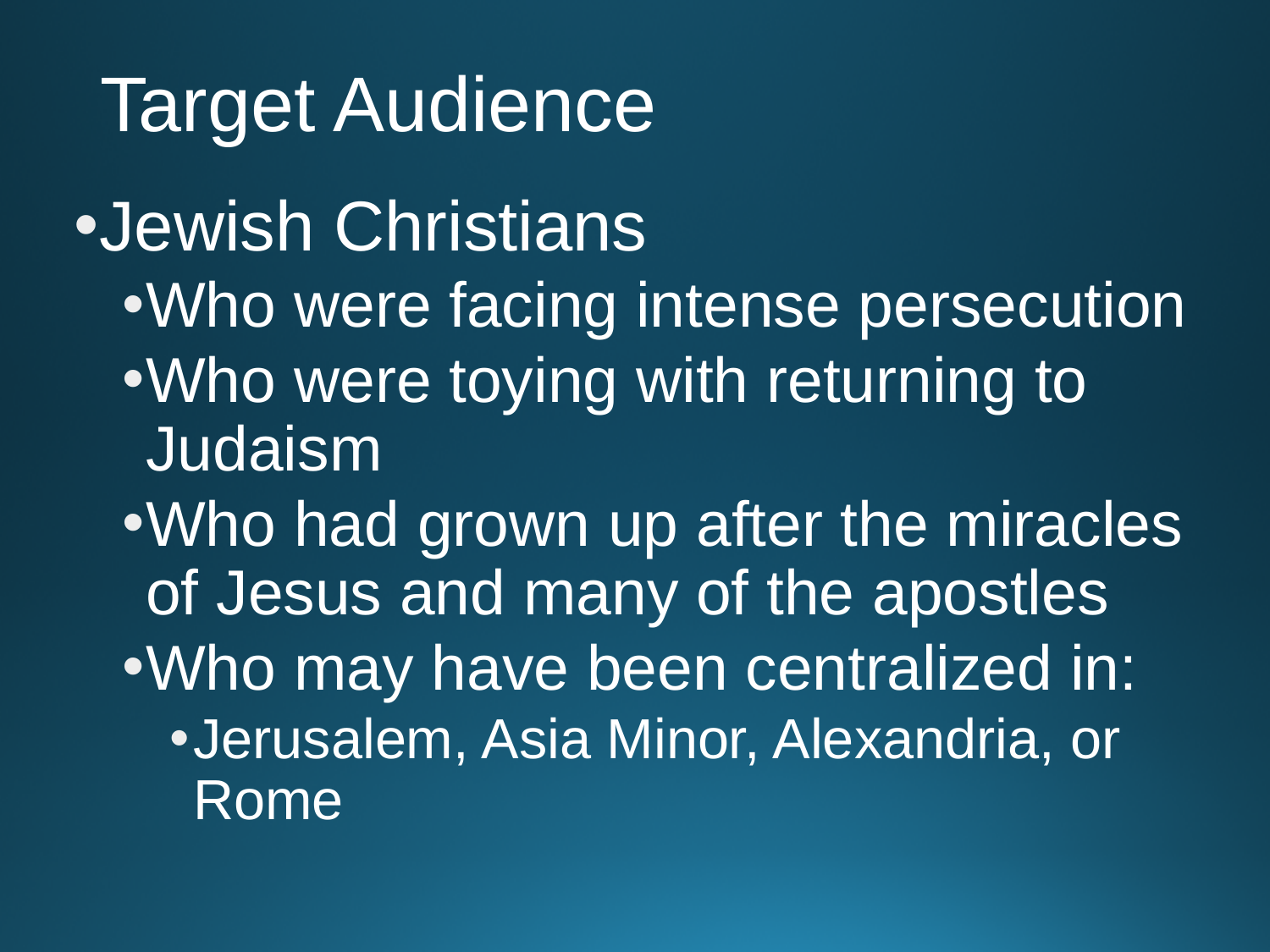

# Target Audience
Jewish Christians
Who were facing intense persecution
Who were toying with returning to Judaism
Who had grown up after the miracles of Jesus and many of the apostles
Who may have been centralized in:
Jerusalem, Asia Minor, Alexandria, or Rome